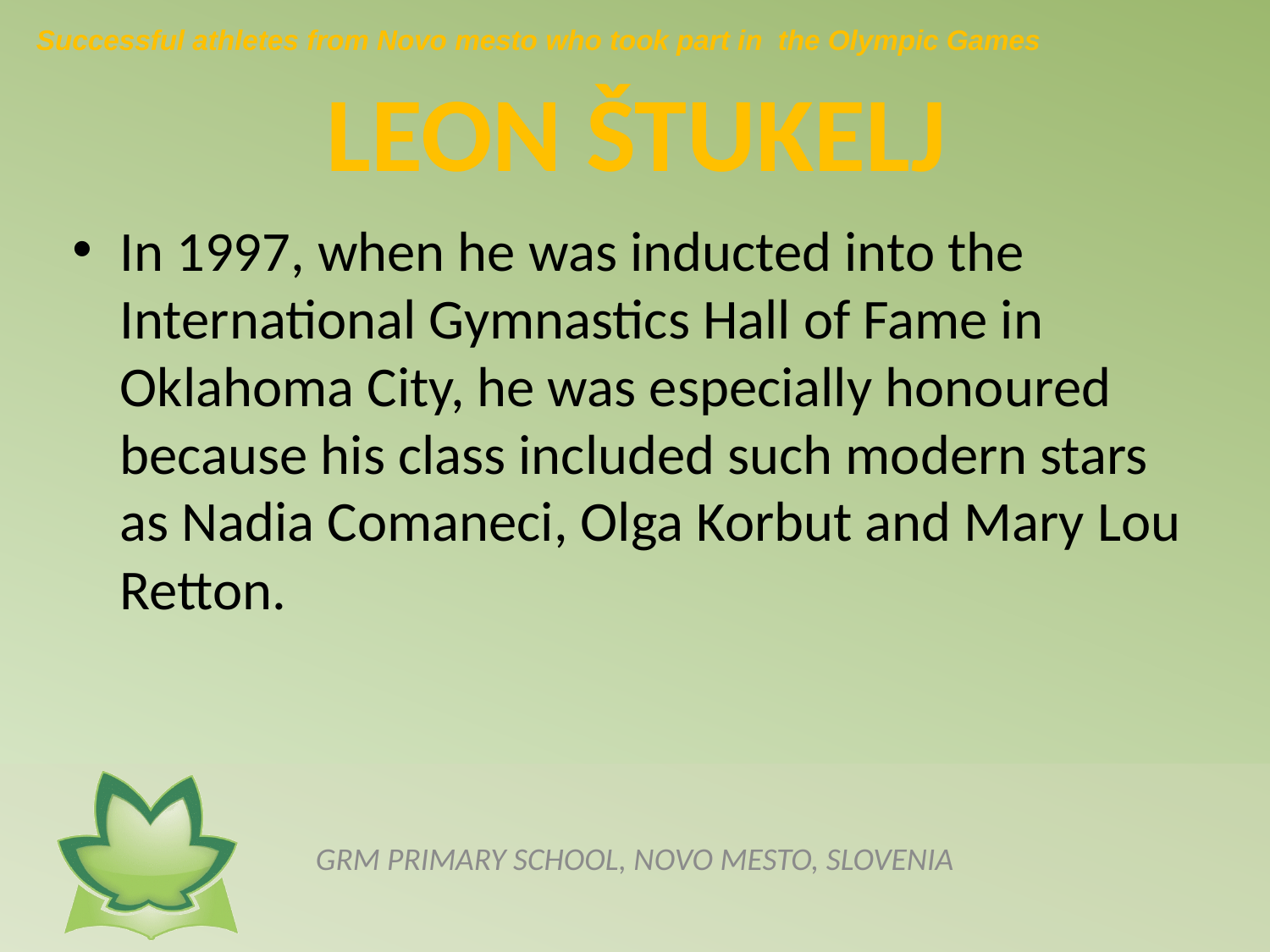

Successful athletes from Novo mesto who took part in  the Olympic Games
# LEON ŠTUKELJ
In 1997, when he was inducted into the International Gymnastics Hall of Fame in Oklahoma City, he was especially honoured because his class included such modern stars as Nadia Comaneci, Olga Korbut and Mary Lou Retton.
GRM PRIMARY SCHOOL, NOVO MESTO, SLOVENIA